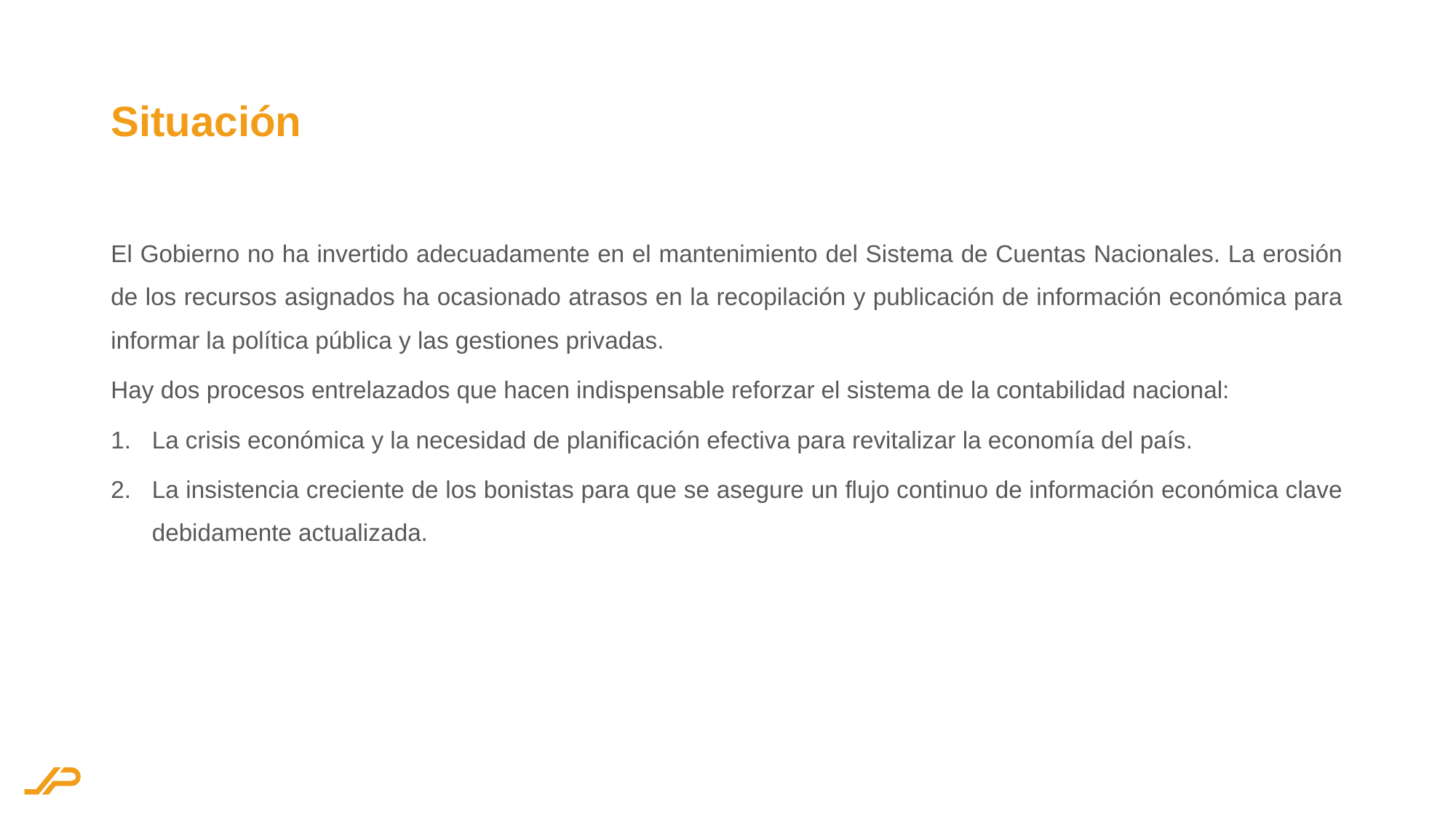

# Situación
El Gobierno no ha invertido adecuadamente en el mantenimiento del Sistema de Cuentas Nacionales. La erosión de los recursos asignados ha ocasionado atrasos en la recopilación y publicación de información económica para informar la política pública y las gestiones privadas.
Hay dos procesos entrelazados que hacen indispensable reforzar el sistema de la contabilidad nacional:
La crisis económica y la necesidad de planificación efectiva para revitalizar la economía del país.
La insistencia creciente de los bonistas para que se asegure un flujo continuo de información económica clave debidamente actualizada.